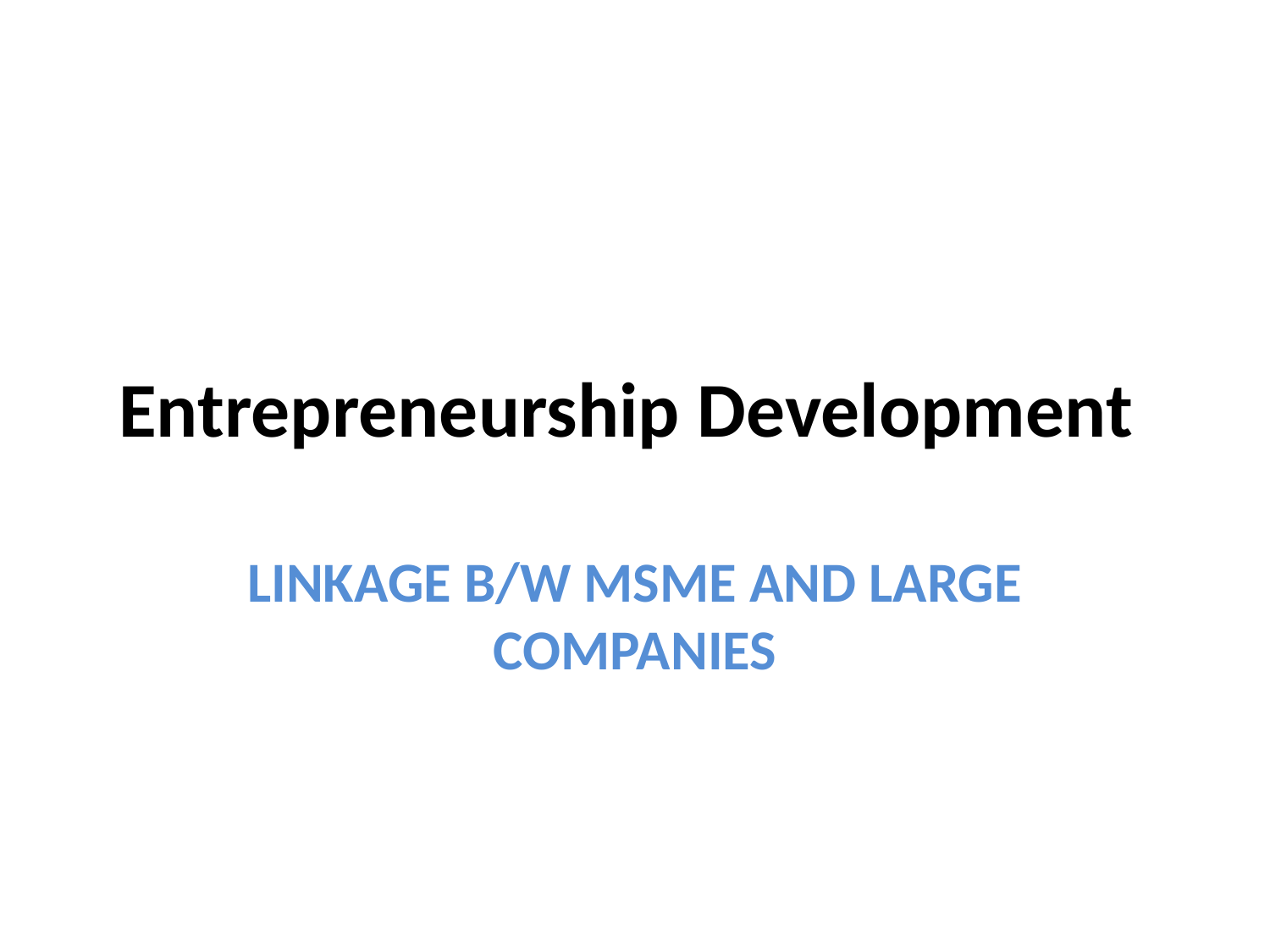

# Entrepreneurship Development
LINKAGE B/W MSME AND LARGE COMPANIES